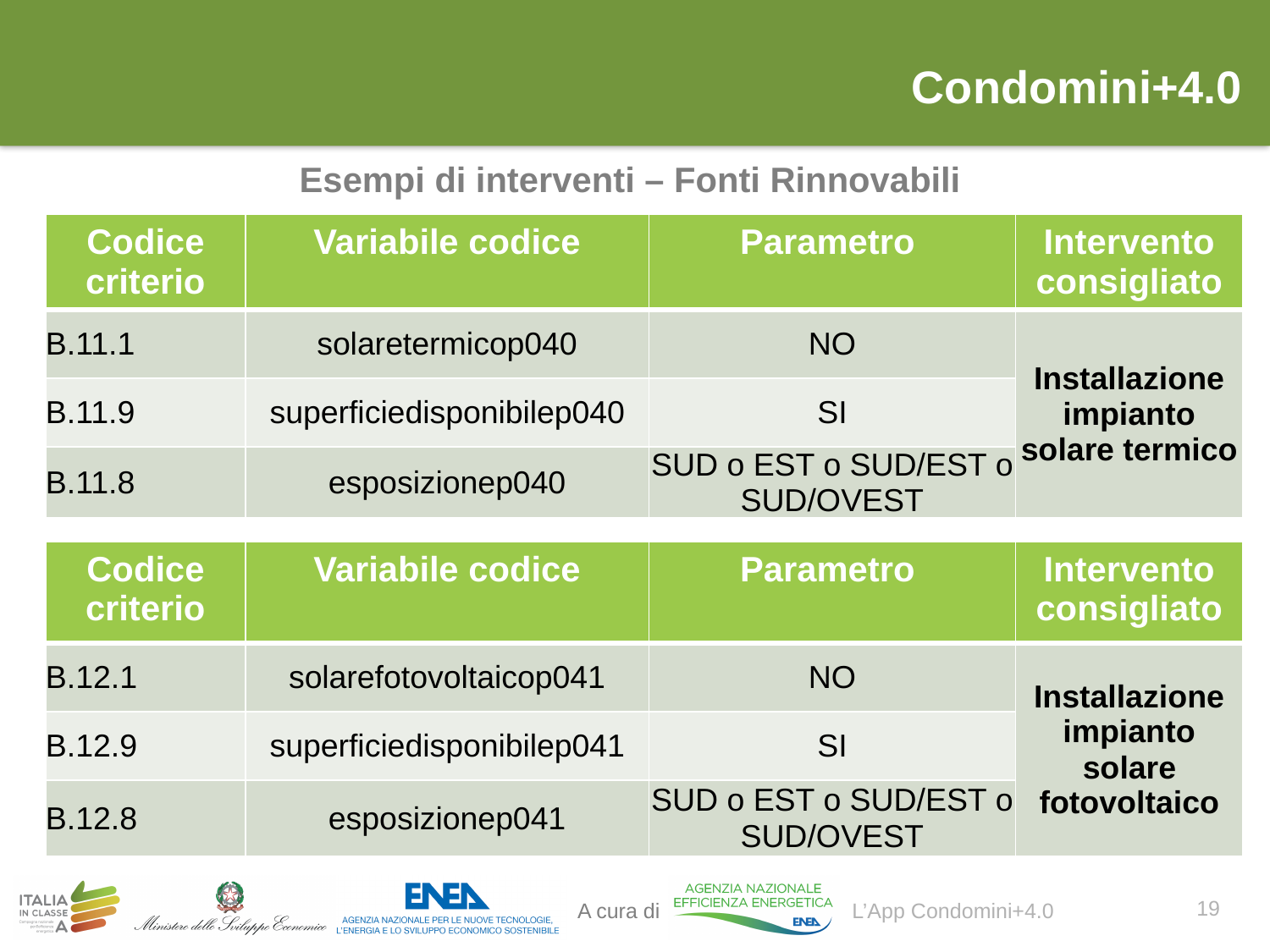

# Condomini+4.0
Esempi di interventi – Fonti Rinnovabili
| Codice criterio | Variabile codice | Parametro | Intervento consigliato |
| --- | --- | --- | --- |
| B.11.1 | solaretermicop040 | NO | Installazione impianto solare termico |
| B.11.9 | superficiedisponibilep040 | SI |  |
| B.11.8 | esposizionep040 | SUD o EST o SUD/EST o SUD/OVEST |  |
| Codice criterio | Variabile codice | Parametro | Intervento consigliato |
| --- | --- | --- | --- |
| B.12.1 | solarefotovoltaicop041 | NO | Installazione impianto solare fotovoltaico |
| B.12.9 | superficiedisponibilep041 | SI |  |
| B.12.8 | esposizionep041 | SUD o EST o SUD/EST o SUD/OVEST |  |
19